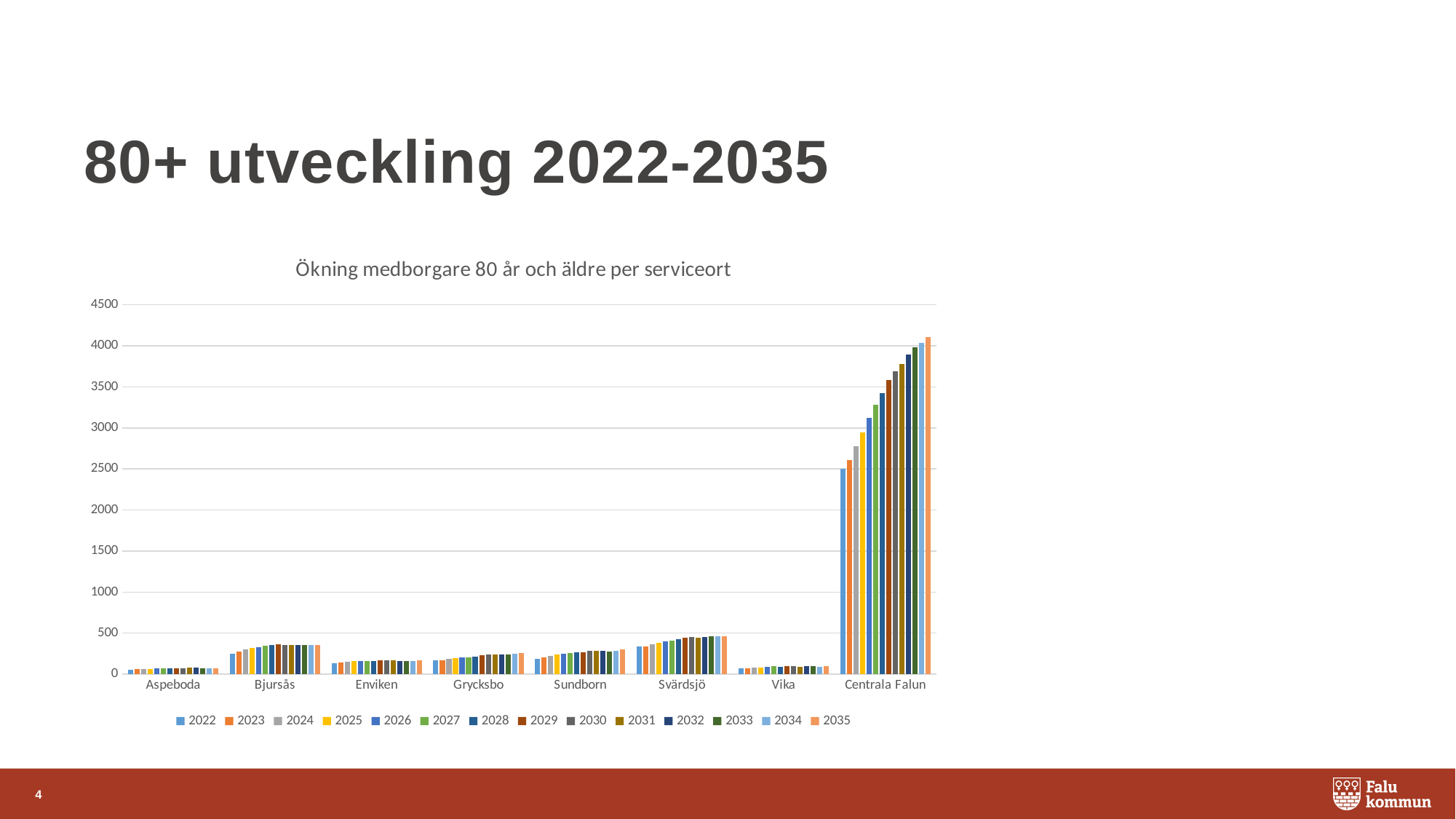

# 80+ utveckling 2022-2035

### Chart: Ökning medborgare 80 år och äldre per serviceort

| Category | 2022 | 2023 | 2024 | 2025 | 2026 | 2027 | 2028 | 2029 | 2030 | 2031 | 2032 | 2033 | 2034 | 2035 |
|---|---|---|---|---|---|---|---|---|---|---|---|---|---|---|
| Aspeboda | 56.607285851579455 | 60.230691884116 | 61.0383739549639 | 64.72253834277959 | 70.39056606236305 | 75.2542824188327 | 72.67229885026168 | 75.81149154879984 | 75.1624703563302 | 77.31786697158275 | 76.45736602754657 | 74.78623510363813 | 75.02355000228545 | 75.25775135603442 |
| Bjursås | 252.8664873843584 | 279.8416317305502 | 301.03391973809744 | 316.8911905964902 | 332.2578873298673 | 343.69596808477183 | 352.6748568167085 | 360.5384047084295 | 356.58459501694256 | 358.64405921070994 | 354.8806823727575 | 351.3682341484511 | 352.1390154998318 | 351.0130286131543 |
| Enviken | 135.47765278004275 | 142.6837407976496 | 151.0976309916952 | 157.77462780288198 | 160.43765757704762 | 163.91008678305334 | 162.8852567952034 | 166.5759372903599 | 169.74250320942477 | 168.0313150847459 | 163.745845166166 | 162.6925684234118 | 164.94659383245312 | 166.3441779700685 |
| Grycksbo | 166.4154001162611 | 170.7951383849162 | 182.4642200649938 | 191.9625495958063 | 201.9685689527824 | 204.1635745230571 | 212.4872922811971 | 229.23855215357122 | 236.8897729360461 | 237.6334287349414 | 239.07375815979333 | 242.9673649804357 | 252.2709278261367 | 253.8742220295235 |
| Sundborn | 191.1043905777654 | 202.78237640283498 | 224.2239401539197 | 242.90834788144502 | 249.9241450156968 | 261.1388541571687 | 266.8115052761031 | 270.3453915717514 | 282.4988167056754 | 287.087311885743 | 285.075418967899 | 277.6461948291791 | 285.9863327225728 | 301.8061022930031 |
| Svärdsjö | 334.60170039839255 | 333.7555602287682 | 366.3719686438309 | 386.2393890356827 | 397.3564771294806 | 411.4296616702345 | 424.13063551904077 | 444.365004818444 | 455.4458190442421 | 444.8926936671634 | 454.26151315353025 | 457.2683941614078 | 463.33790034484934 | 463.8492081991937 |
| Vika | 73.4253307728436 | 73.1368486407505 | 79.38748140040774 | 81.12261696597606 | 86.63563695729054 | 95.75822447472629 | 92.0629988470167 | 96.9069587711075 | 95.3380591218827 | 93.61930664225883 | 97.02254591442585 | 95.98305598436903 | 91.41408850543144 | 95.32058872049518 |
| Centrala Falun | 2500.549700965627 | 2610.5403921311504 | 2772.8976295228063 | 2942.074529637293 | 3119.877162971009 | 3277.9322451757707 | 3420.483418368853 | 3587.8544915766865 | 3687.9121824500553 | 3780.3414881693384 | 3896.6325087629557 | 3986.104179420074 | 4036.6850329735757 | 4103.946090804373 |
4